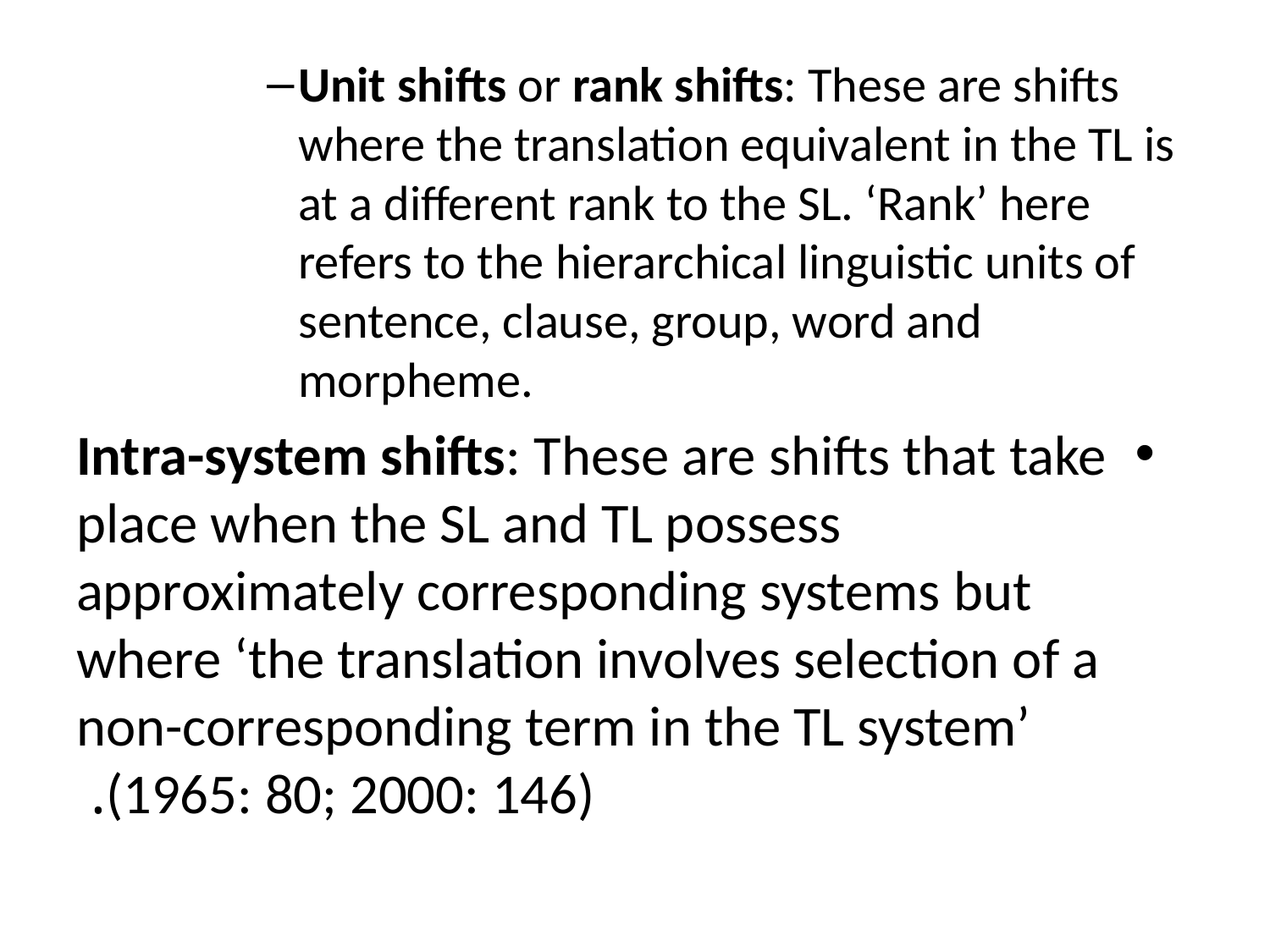

Unit shifts or rank shifts: These are shifts where the translation equivalent in the TL is at a different rank to the SL. ‘Rank’ here refers to the hierarchical linguistic units of sentence, clause, group, word and morpheme.
Intra-system shifts: These are shifts that take place when the SL and TL possess approximately corresponding systems but where ‘the translation involves selection of a non-corresponding term in the TL system’ (1965: 80; 2000: 146).